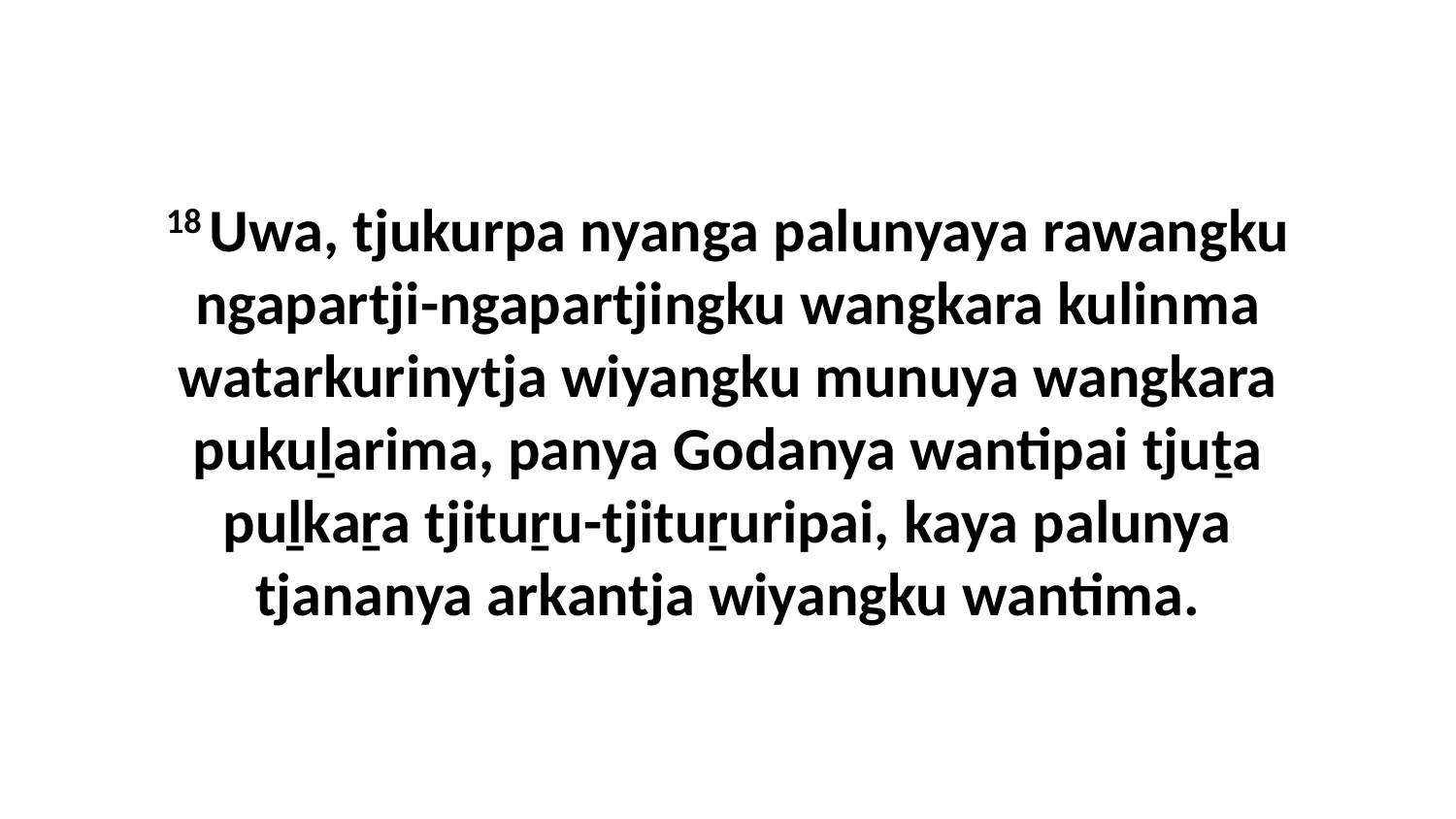

18 Uwa, tjukurpa nyanga palunyaya rawangku ngapartji-ngapartjingku wangkara kulinma watarkurinytja wiyangku munuya wangkara pukuḻarima, panya Godanya wantipai tjuṯa puḻkaṟa tjituṟu-tjituṟuripai, kaya palunya tjananya arkantja wiyangku wantima.